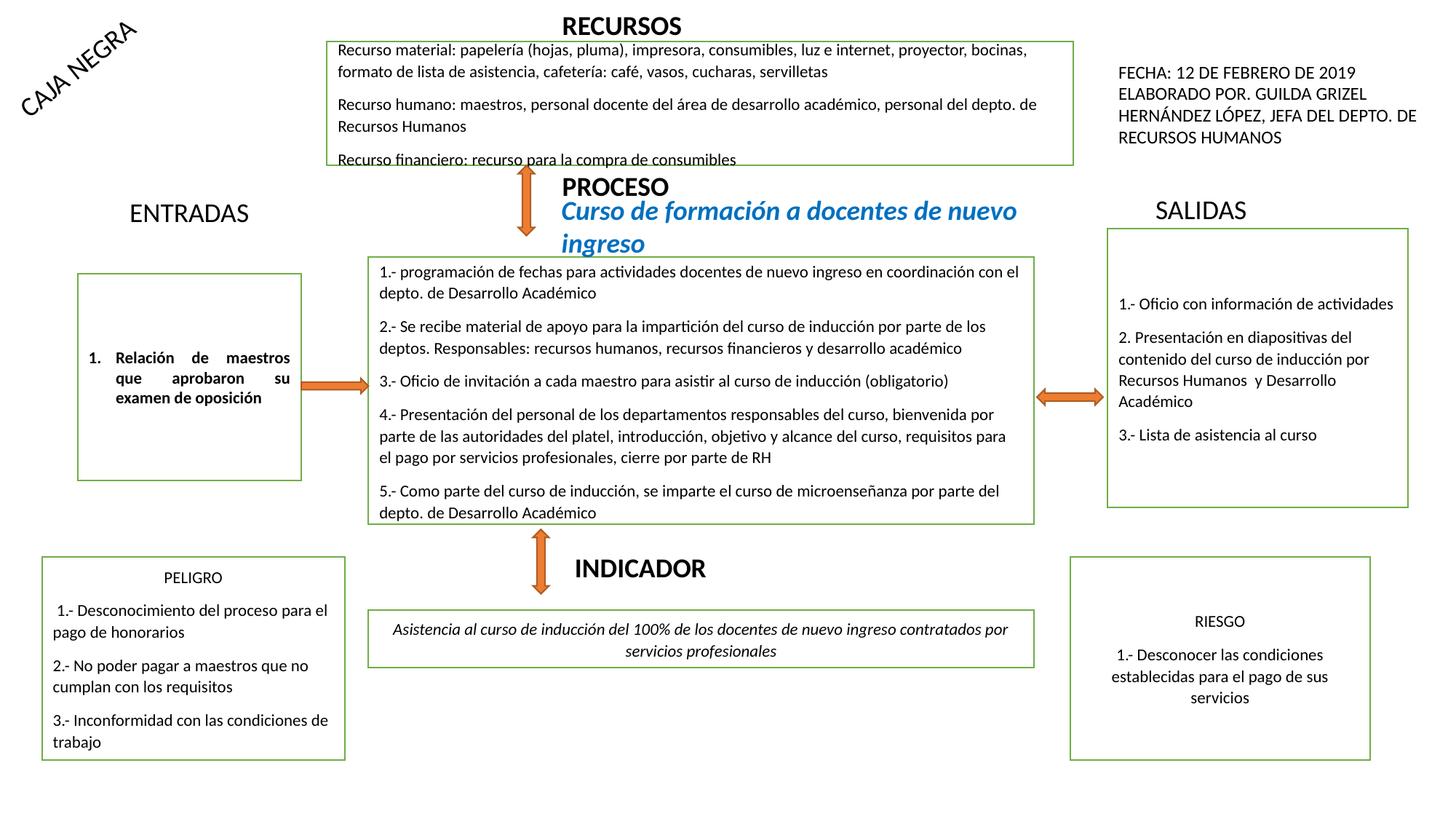

RECURSOS
Recurso material: papelería (hojas, pluma), impresora, consumibles, luz e internet, proyector, bocinas, formato de lista de asistencia, cafetería: café, vasos, cucharas, servilletas
Recurso humano: maestros, personal docente del área de desarrollo académico, personal del depto. de Recursos Humanos
Recurso financiero: recurso para la compra de consumibles
CAJA NEGRA
FECHA: 12 DE FEBRERO DE 2019
ELABORADO POR. GUILDA GRIZEL HERNÁNDEZ LÓPEZ, JEFA DEL DEPTO. DE RECURSOS HUMANOS
PROCESO

SALIDAS
Curso de formación a docentes de nuevo ingreso
ENTRADAS
1.- Oficio con información de actividades
2. Presentación en diapositivas del contenido del curso de inducción por Recursos Humanos  y Desarrollo Académico
3.- Lista de asistencia al curso
1.- programación de fechas para actividades docentes de nuevo ingreso en coordinación con el depto. de Desarrollo Académico
2.- Se recibe material de apoyo para la impartición del curso de inducción por parte de los deptos. Responsables: recursos humanos, recursos financieros y desarrollo académico
3.- Oficio de invitación a cada maestro para asistir al curso de inducción (obligatorio)
4.- Presentación del personal de los departamentos responsables del curso, bienvenida por parte de las autoridades del platel, introducción, objetivo y alcance del curso, requisitos para el pago por servicios profesionales, cierre por parte de RH
5.- Como parte del curso de inducción, se imparte el curso de microenseñanza por parte del depto. de Desarrollo Académico
Relación de maestros que aprobaron su examen de oposición

INDICADOR

RIESGO
1.- Desconocer las condiciones establecidas para el pago de sus servicios

PELIGRO
 1.- Desconocimiento del proceso para el pago de honorarios
2.- No poder pagar a maestros que no cumplan con los requisitos
3.- Inconformidad con las condiciones de trabajo

Asistencia al curso de inducción del 100% de los docentes de nuevo ingreso contratados por servicios profesionales